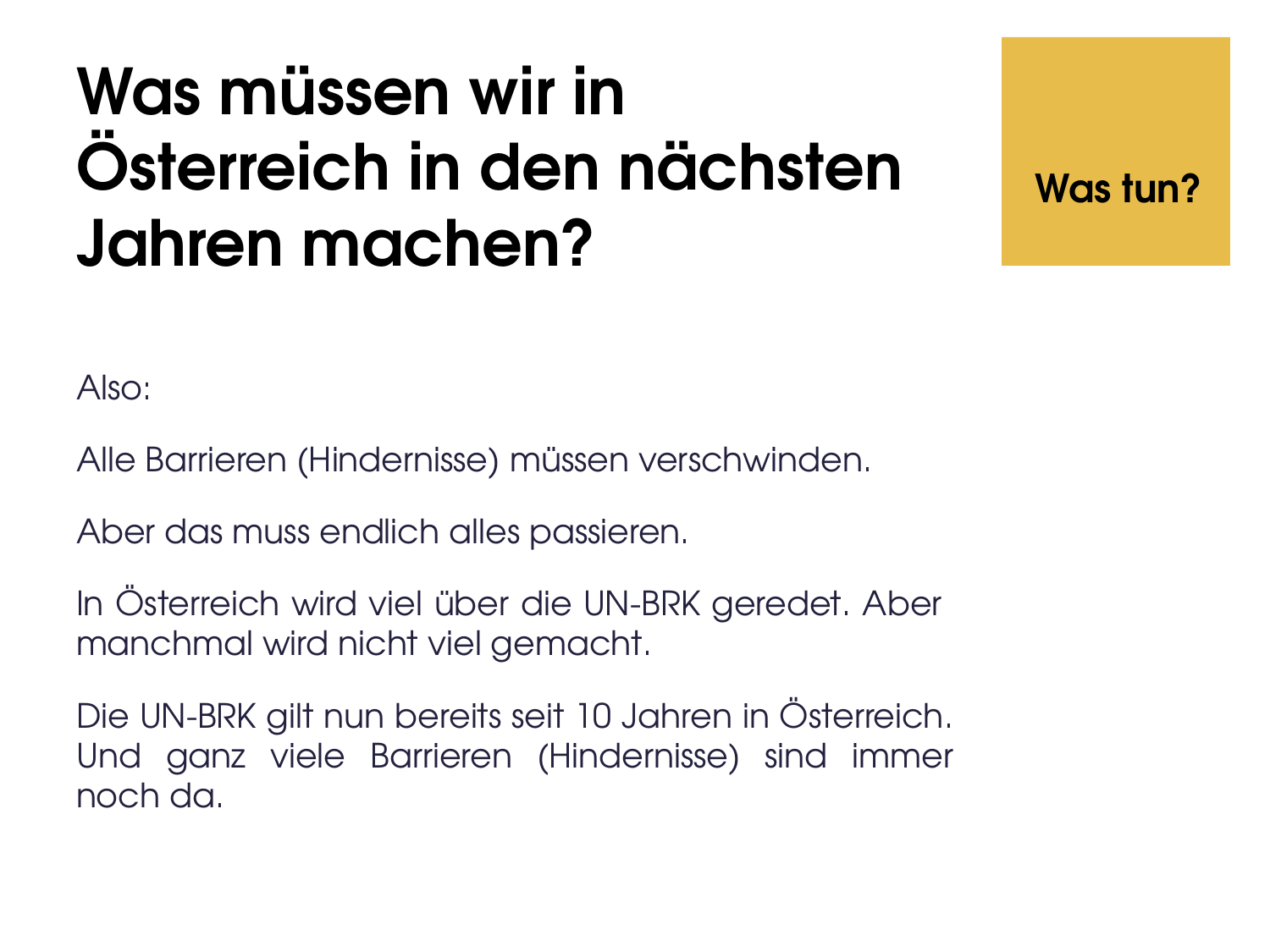

# Was müssen wir in Österreich in den nächsten Jahren machen?
Was tun?
Also:
Alle Barrieren (Hindernisse) müssen verschwinden.
Aber das muss endlich alles passieren.
In Österreich wird viel über die UN-BRK geredet. Aber  manchmal wird nicht viel gemacht.
Die UN-BRK gilt nun bereits seit 10 Jahren in Österreich. Und ganz viele Barrieren (Hindernisse) sind immer noch da.